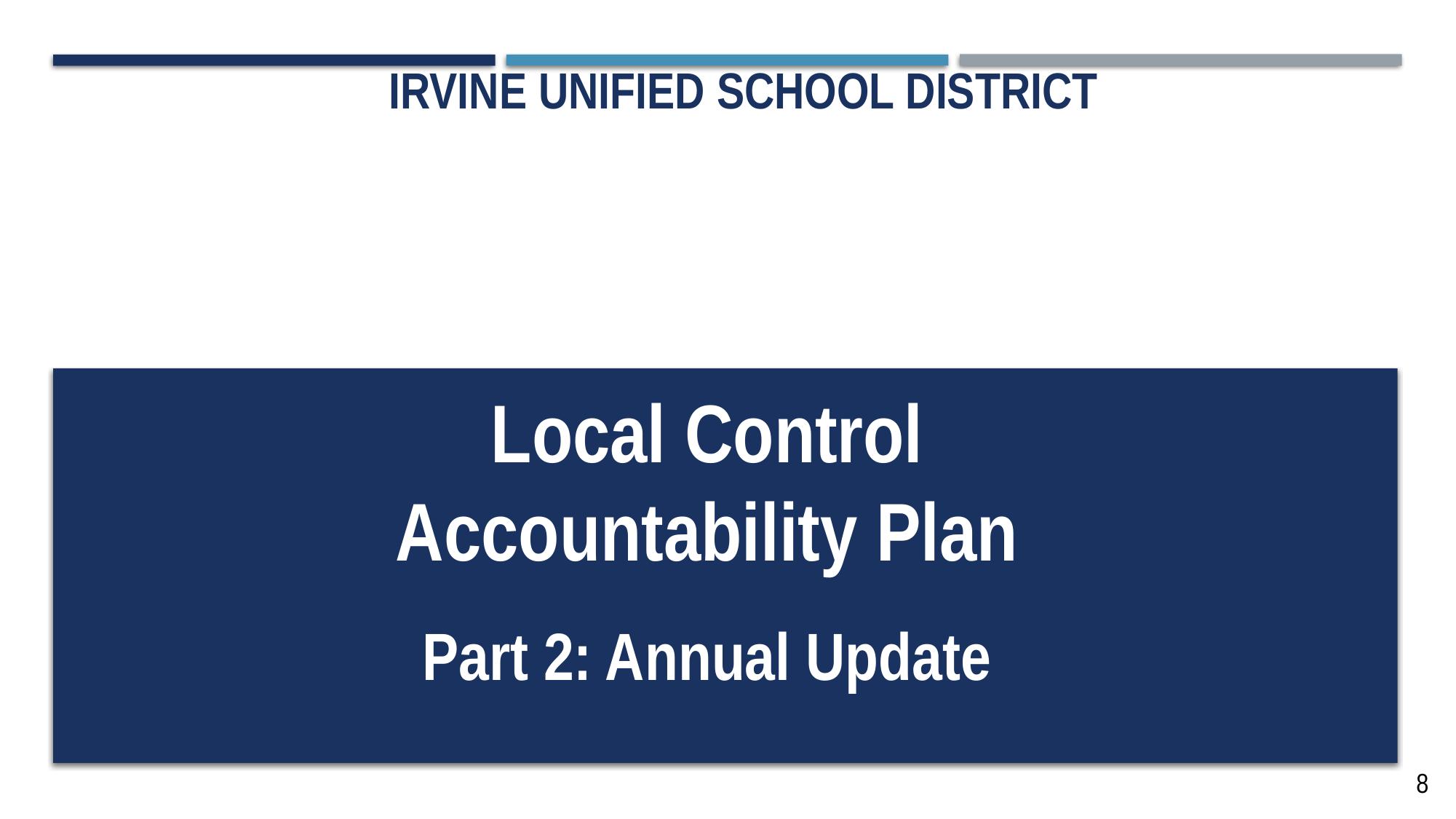

# IRVINE UNIFIED School district
Local Control
Accountability Plan

Part 2: Annual Update
8